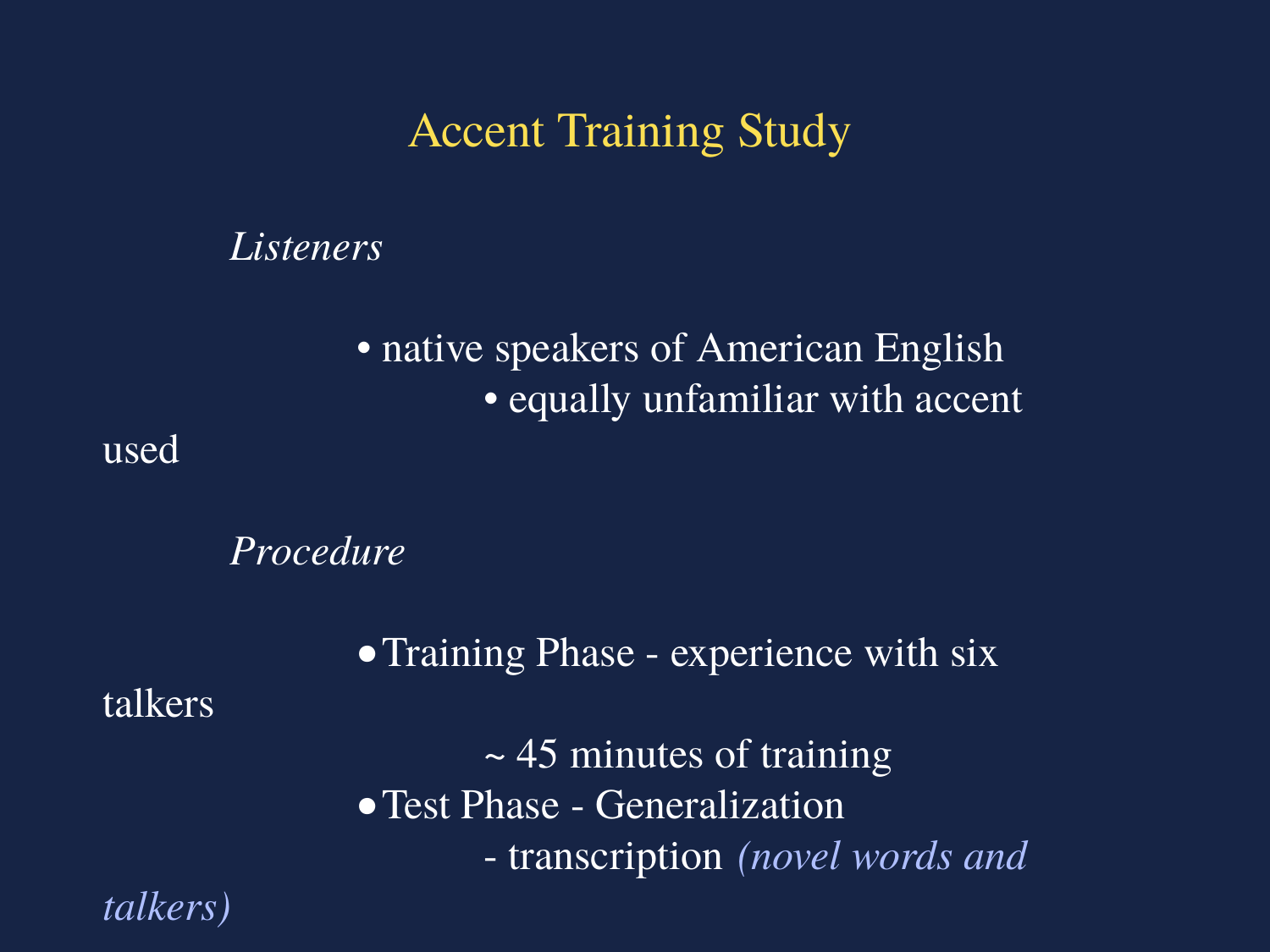

# Accent Training Study
		Listeners

			• native speakers of American English 			• equally unfamiliar with accent used

		Procedure

			• Training Phase - experience with six talkers
				~ 45 minutes of training
			• Test Phase - Generalization
				- transcription 	(novel words and talkers)